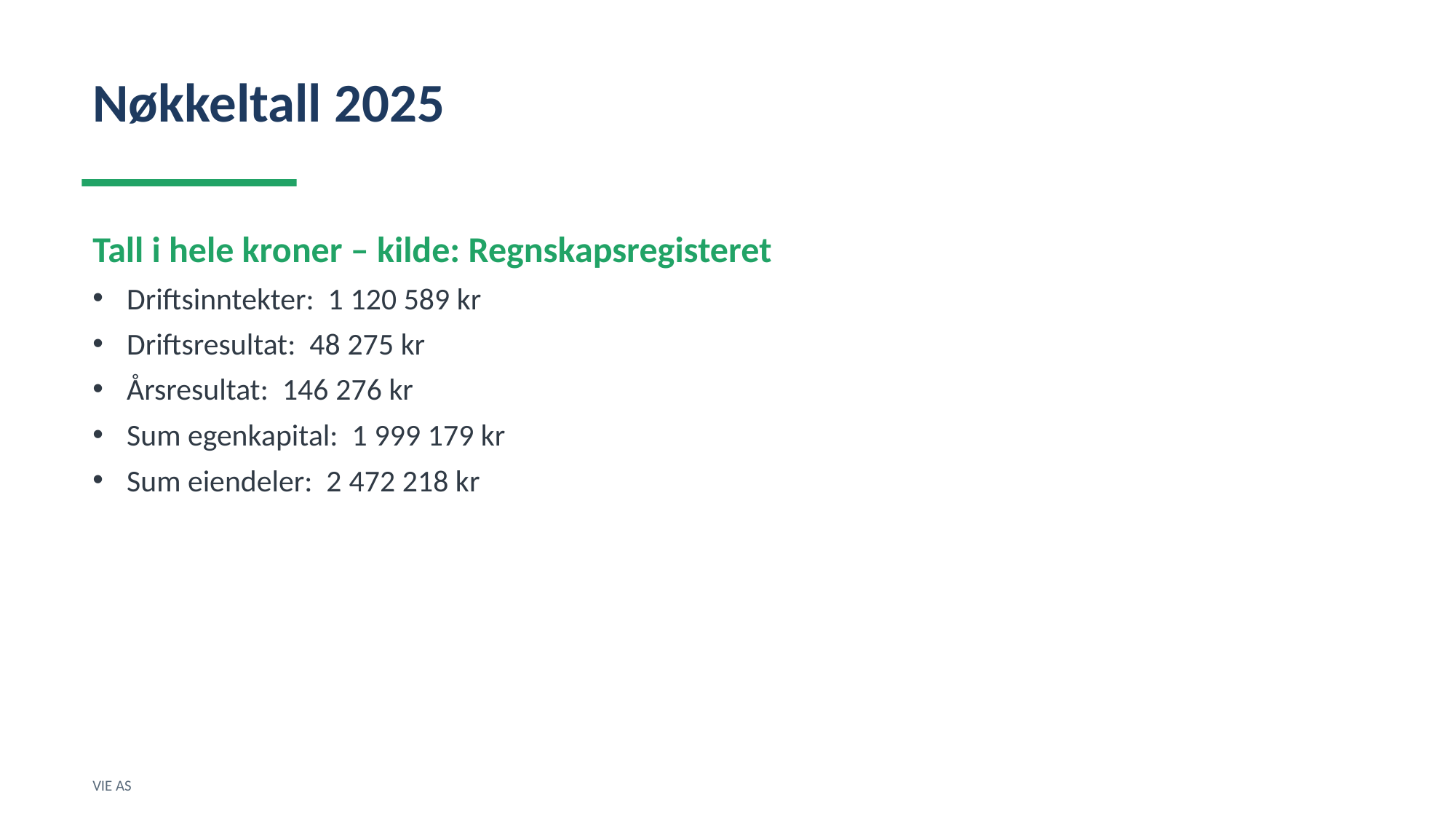

Nøkkeltall 2025

Tall i hele kroner – kilde: Regnskapsregisteret
Driftsinntekter:  1 120 589 kr
Driftsresultat:  48 275 kr
Årsresultat:  146 276 kr
Sum egenkapital:  1 999 179 kr
Sum eiendeler:  2 472 218 kr
VIE AS